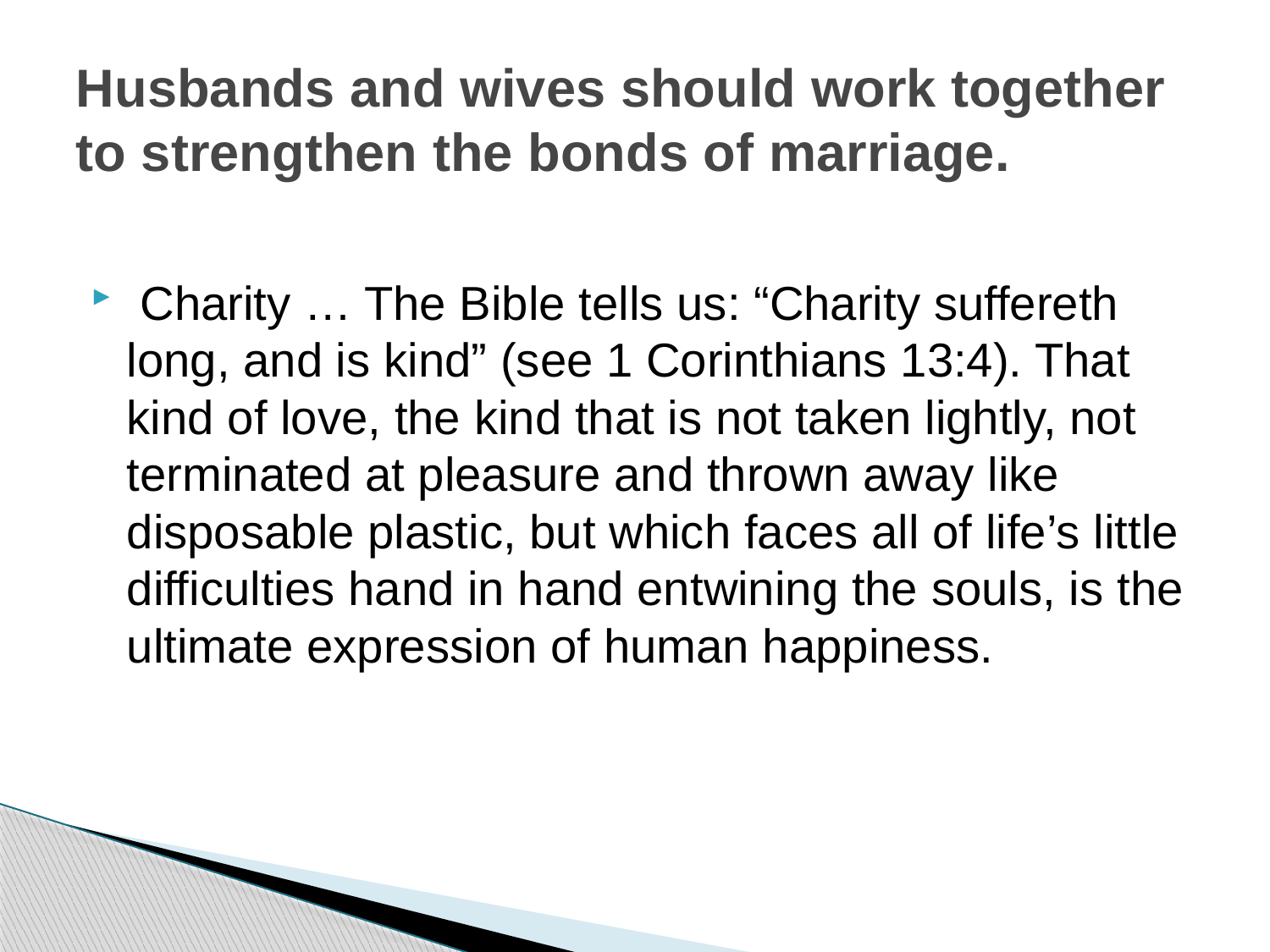

# Husbands and wives should work together to strengthen the bonds of marriage.
 Charity … The Bible tells us: “Charity suffereth long, and is kind” (see 1 Corinthians 13:4). That kind of love, the kind that is not taken lightly, not terminated at pleasure and thrown away like disposable plastic, but which faces all of life’s little difficulties hand in hand entwining the souls, is the ultimate expression of human happiness.